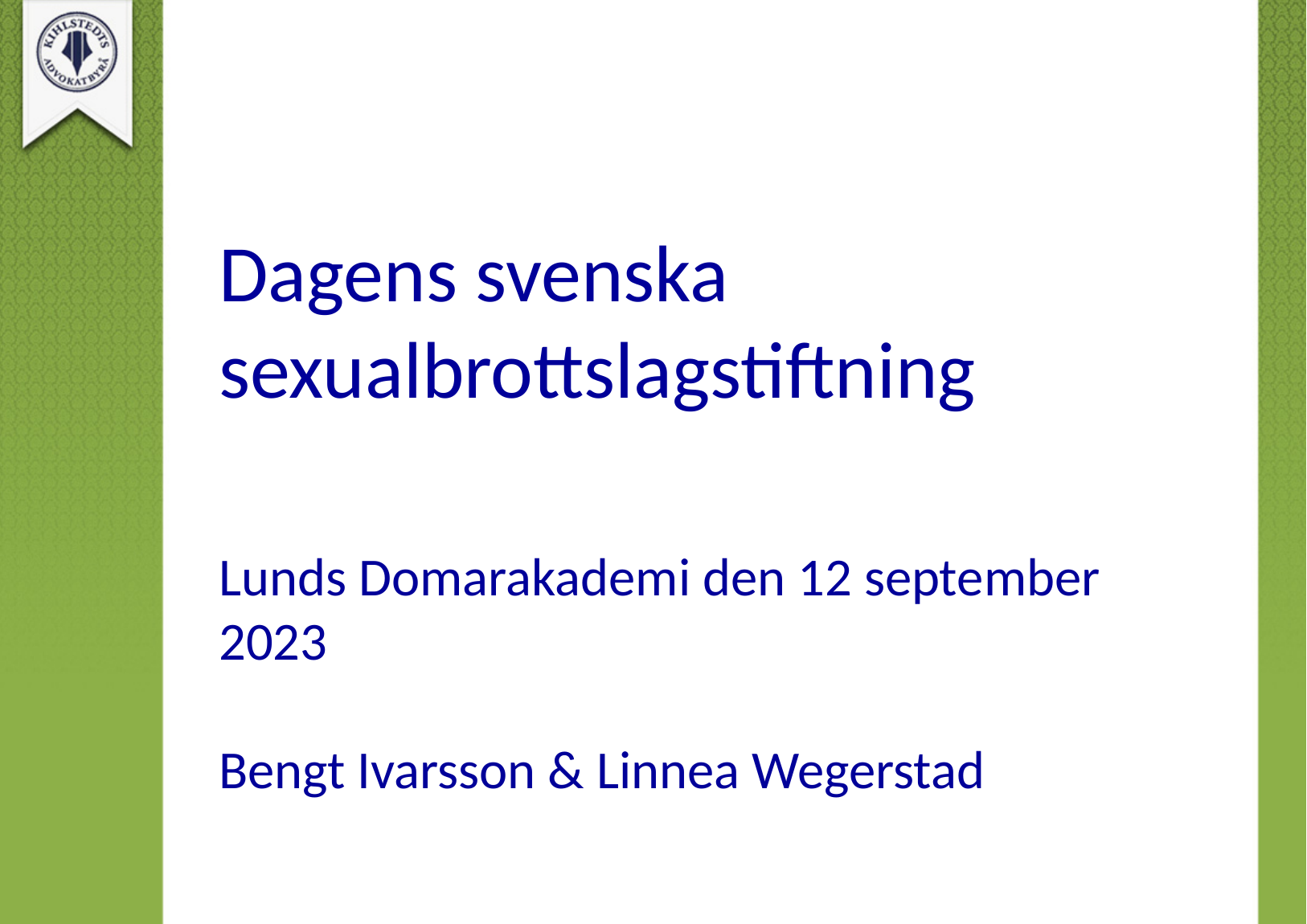

#
Dagens svenska sexualbrottslagstiftning
Lunds Domarakademi den 12 september 2023
Bengt Ivarsson & Linnea Wegerstad